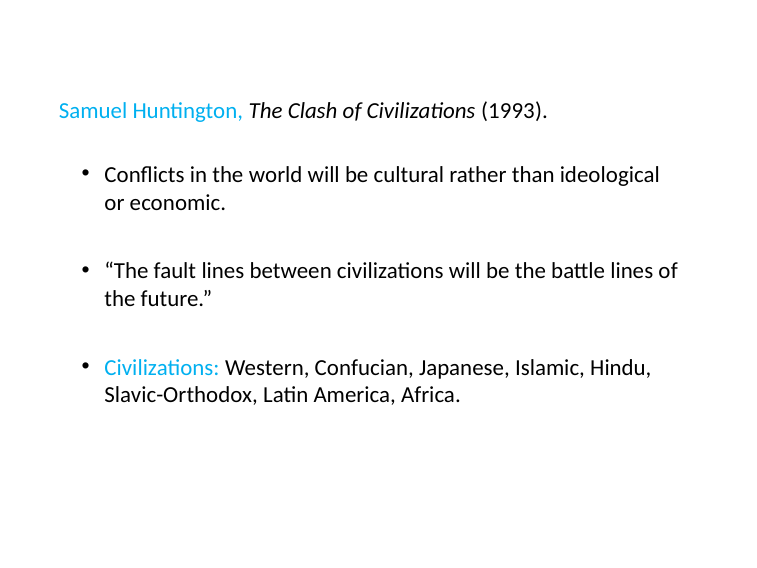

Samuel Huntington, The Clash of Civilizations (1993).

Conflicts in the world will be cultural rather than ideological  or economic.

“The fault lines between civilizations will be the battle lines of  the future.”

Civilizations: Western, Confucian, Japanese, Islamic, Hindu,  Slavic-Orthodox, Latin America, Africa.